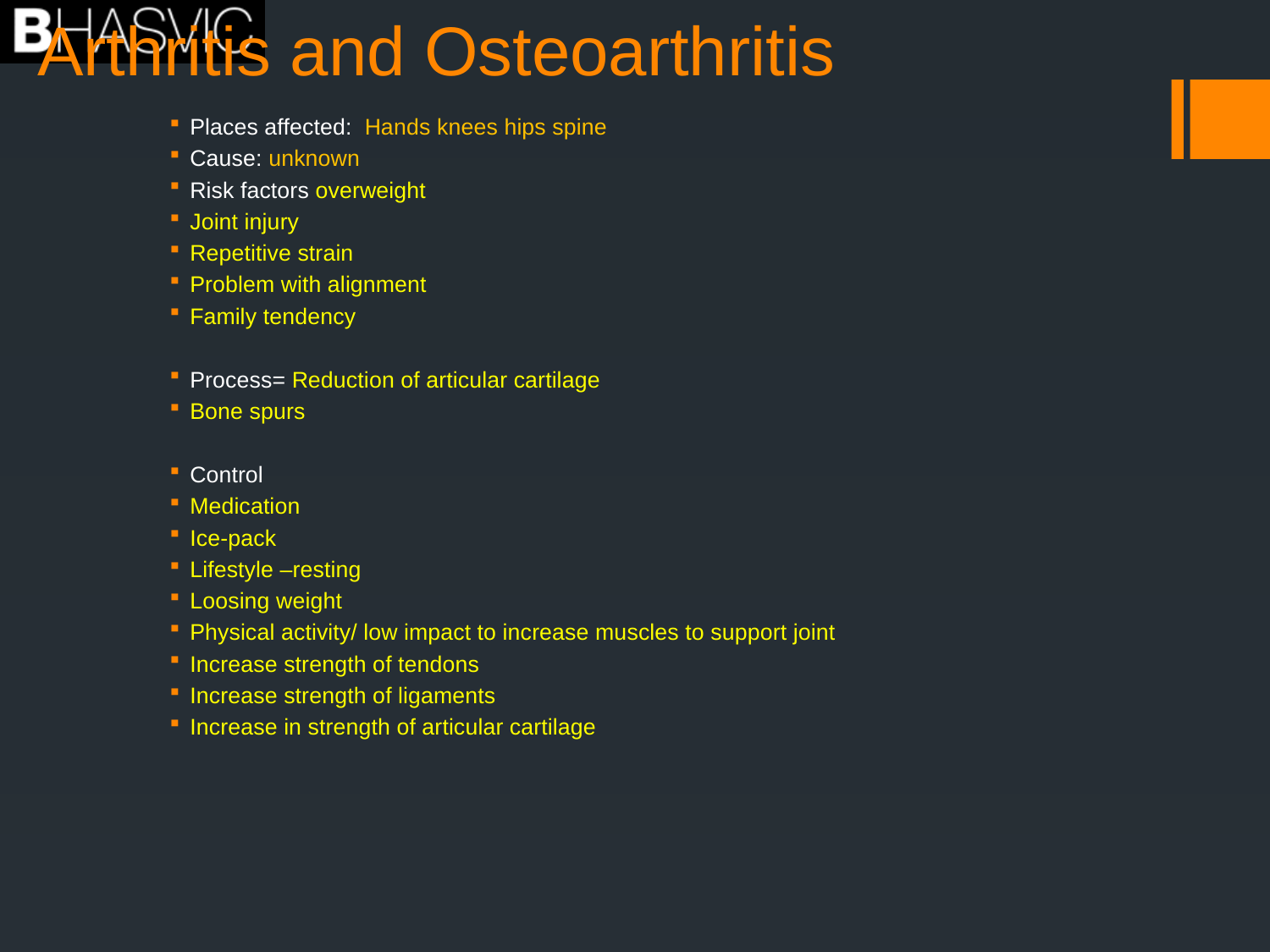

# Arthritis and Osteoarthritis
Places affected:  Hands knees hips spine
Cause: unknown
Risk factors overweight
Joint injury
Repetitive strain
Problem with alignment
Family tendency

Process= Reduction of articular cartilage
Bone spurs

Control
Medication
Ice-pack
Lifestyle –resting
Loosing weight
Physical activity/ low impact to increase muscles to support joint
Increase strength of tendons
Increase strength of ligaments
Increase in strength of articular cartilage